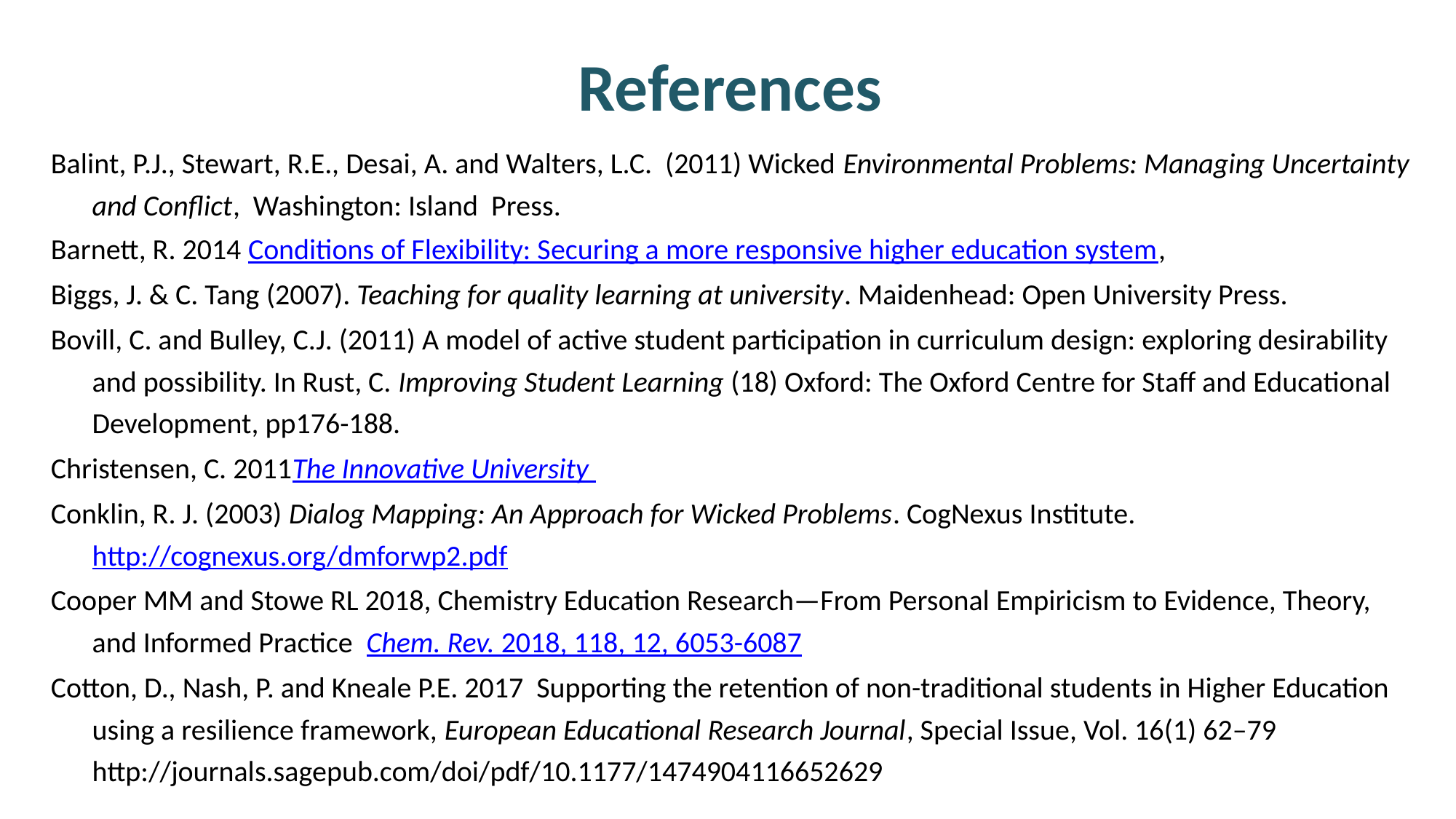

# References
Balint, P.J., Stewart, R.E., Desai, A. and Walters, L.C.  (2011) Wicked Environmental Problems: Managing Uncertainty and Conflict,  Washington: Island  Press.
Barnett, R. 2014 Conditions of Flexibility: Securing a more responsive higher education system,
Biggs, J. & C. Tang (2007). Teaching for quality learning at university. Maidenhead: Open University Press.
Bovill, C. and Bulley, C.J. (2011) A model of active student participation in curriculum design: exploring desirability and possibility. In Rust, C. Improving Student Learning (18) Oxford: The Oxford Centre for Staff and Educational Development, pp176-188.
Christensen, C. 2011The Innovative University
Conklin, R. J. (2003) Dialog Mapping: An Approach for Wicked Problems. CogNexus Institute. http://cognexus.org/dmforwp2.pdf
Cooper MM and Stowe RL 2018, Chemistry Education Research—From Personal Empiricism to Evidence, Theory, and Informed Practice  Chem. Rev. 2018, 118, 12, 6053-6087
Cotton, D., Nash, P. and Kneale P.E. 2017  Supporting the retention of non-traditional students in Higher Education using a resilience framework, European Educational Research Journal, Special Issue, Vol. 16(1) 62–79   http://journals.sagepub.com/doi/pdf/10.1177/1474904116652629